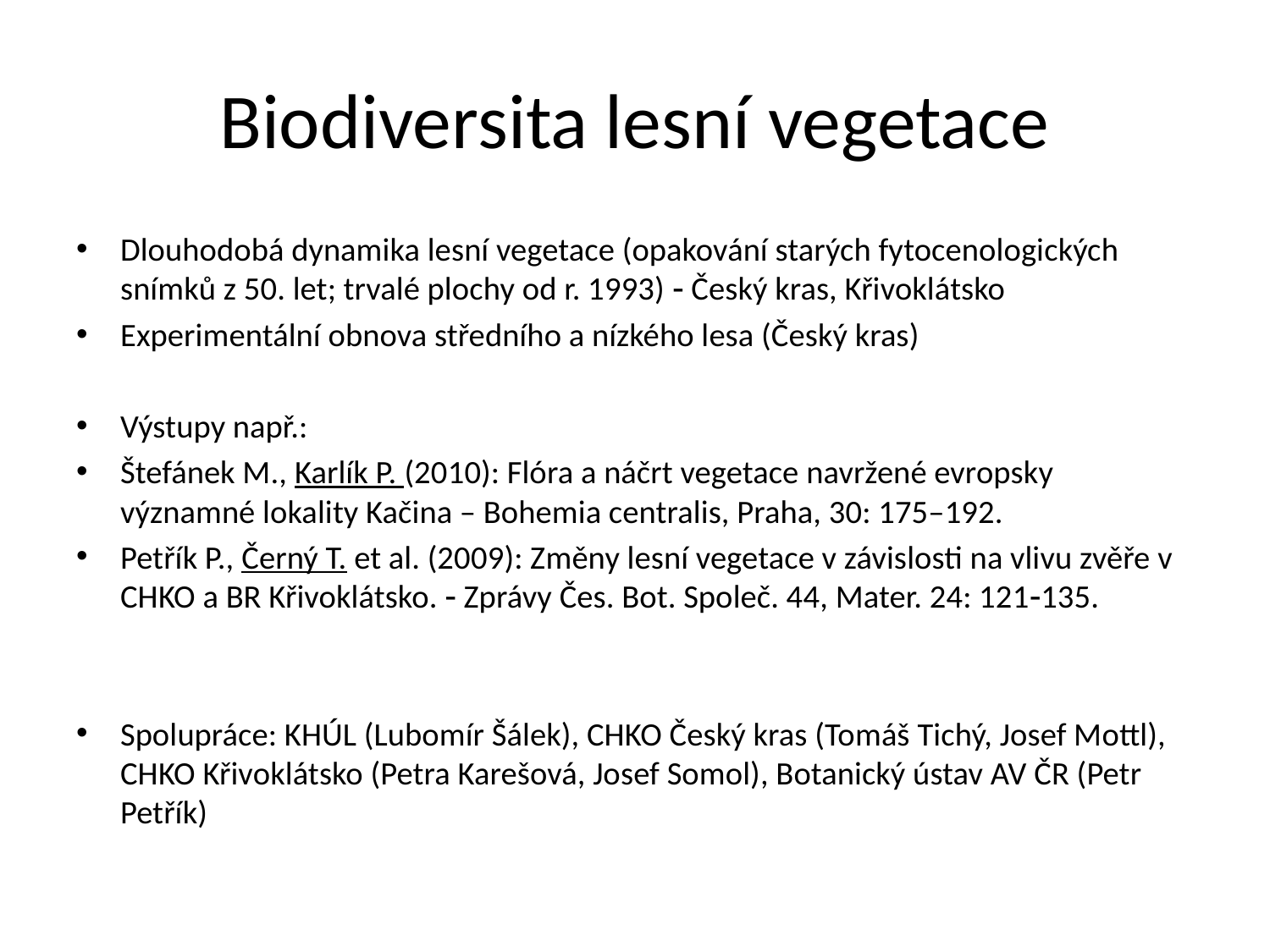

# Biodiversita lesní vegetace
Dlouhodobá dynamika lesní vegetace (opakování starých fytocenologických snímků z 50. let; trvalé plochy od r. 1993) − Český kras, Křivoklátsko
Experimentální obnova středního a nízkého lesa (Český kras)

Výstupy např.:
Štefánek M., Karlík P. (2010): Flóra a náčrt vegetace navržené evropsky významné lokality Kačina – Bohemia centralis, Praha, 30: 175–192.
Petřík P., Černý T. et al. (2009): Změny lesní vegetace v závislosti na vlivu zvěře v CHKO a BR Křivoklátsko. − Zprávy Čes. Bot. Společ. 44, Mater. 24: 121−135.

Spolupráce: KHÚL (Lubomír Šálek), CHKO Český kras (Tomáš Tichý, Josef Mottl), CHKO Křivoklátsko (Petra Karešová, Josef Somol), Botanický ústav AV ČR (Petr Petřík)